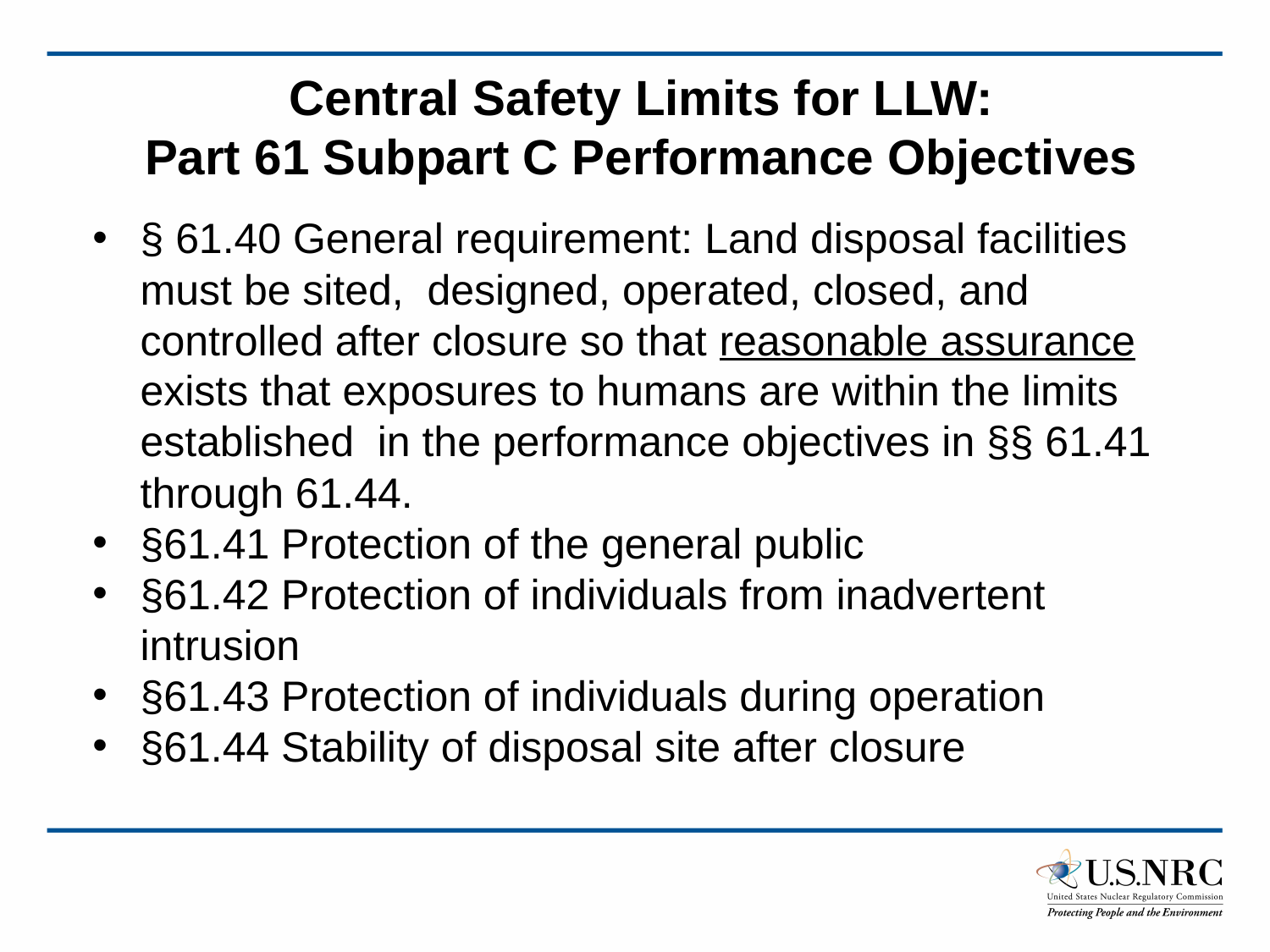

# Central Safety Limits for LLW: Part 61 Subpart C Performance Objectives
§ 61.40 General requirement: Land disposal facilities must be sited,  designed, operated, closed, and controlled after closure so that reasonable assurance exists that exposures to humans are within the limits established  in the performance objectives in §§ 61.41 through 61.44.
§61.41 Protection of the general public
§61.42 Protection of individuals from inadvertent intrusion
§61.43 Protection of individuals during operation
§61.44 Stability of disposal site after closure